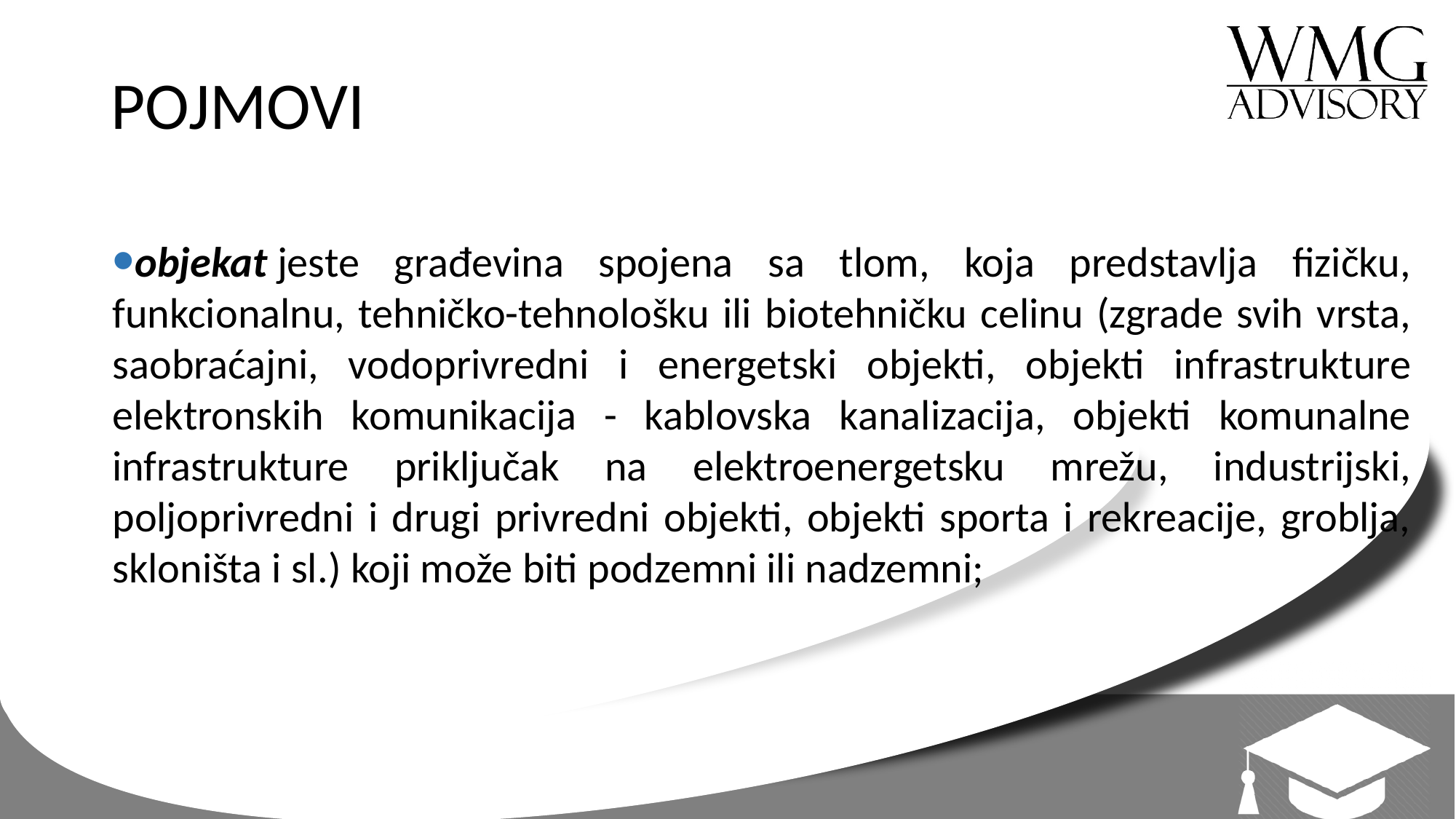

# POJMOVI
objekat jeste građevina spojena sa tlom, koja predstavlja fizičku, funkcionalnu, tehničko-tehnološku ili biotehničku celinu (zgrade svih vrsta, saobraćajni, vodoprivredni i energetski objekti, objekti infrastrukture elektronskih komunikacija - kablovska kanalizacija, objekti komunalne infrastrukture priključak na elektroenergetsku mrežu, industrijski, poljoprivredni i drugi privredni objekti, objekti sporta i rekreacije, groblja, skloništa i sl.) koji može biti podzemni ili nadzemni;